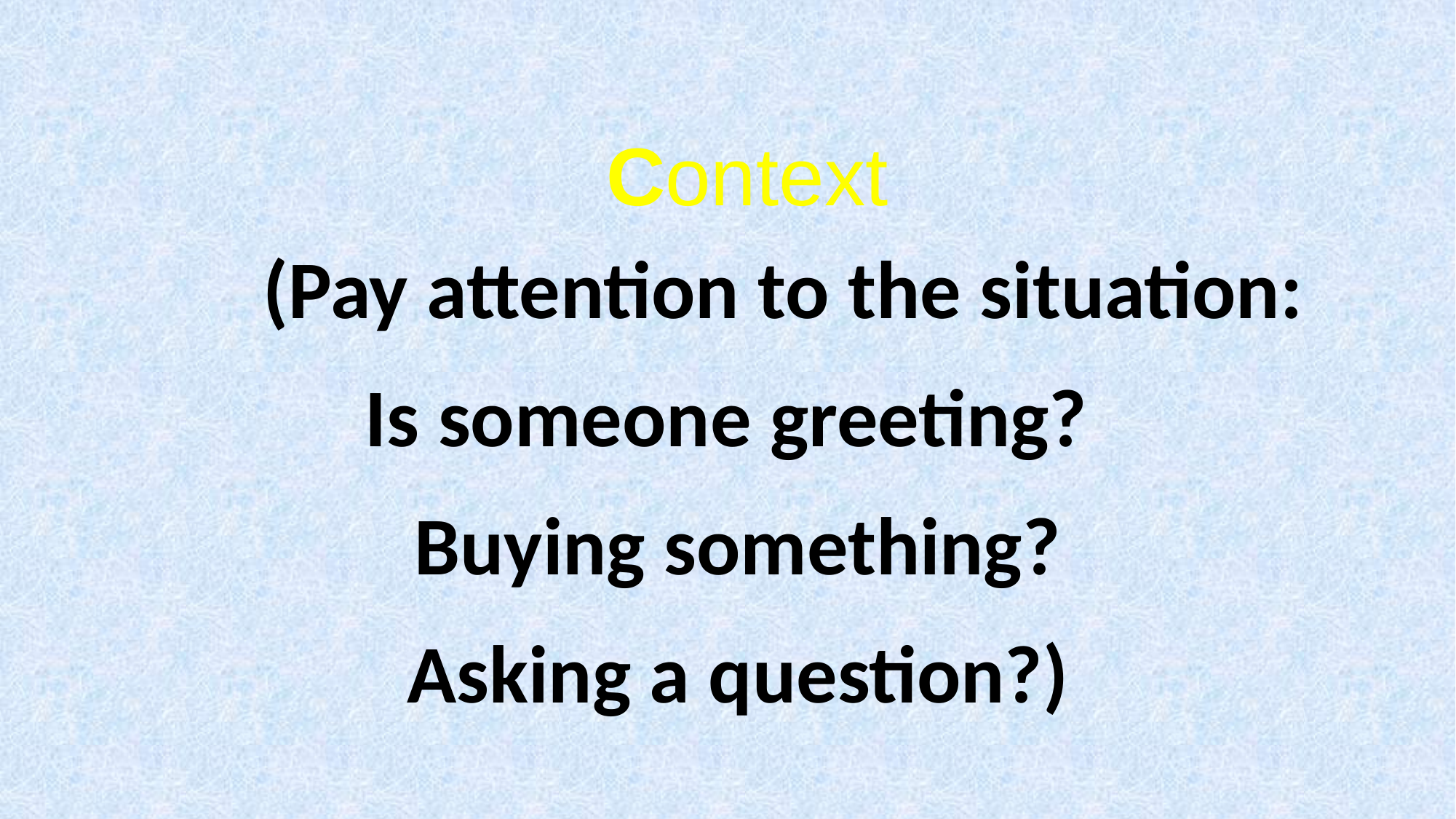

Context
	(Pay attention to the situation:
Is someone greeting?
Buying something?
Asking a question?)